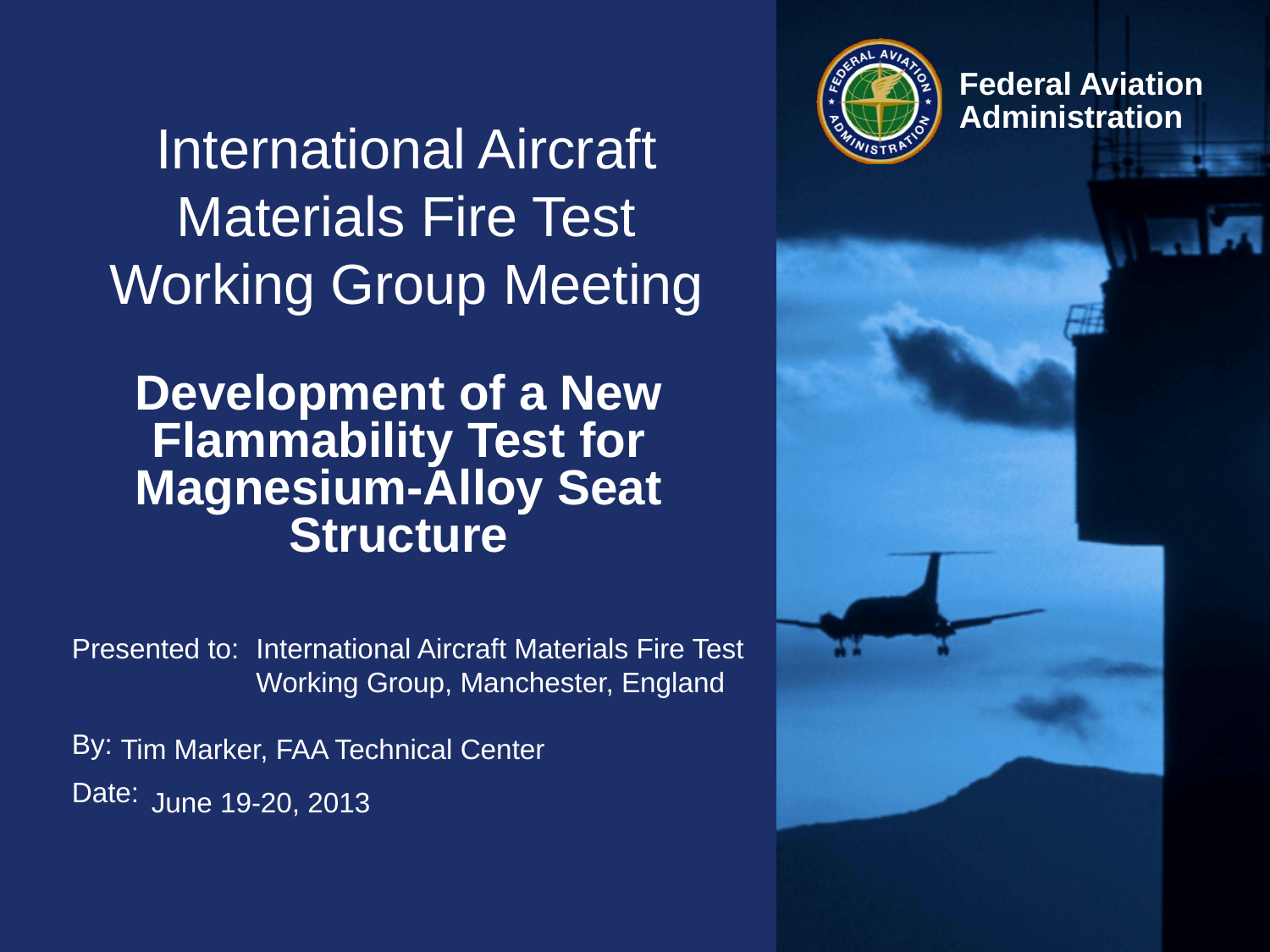

# International Aircraft Materials Fire Test Working Group Meeting
Development of a New Flammability Test for Magnesium-Alloy Seat Structure
International Aircraft Materials Fire Test Working Group, Manchester, England
Tim Marker, FAA Technical Center
June 19-20, 2013